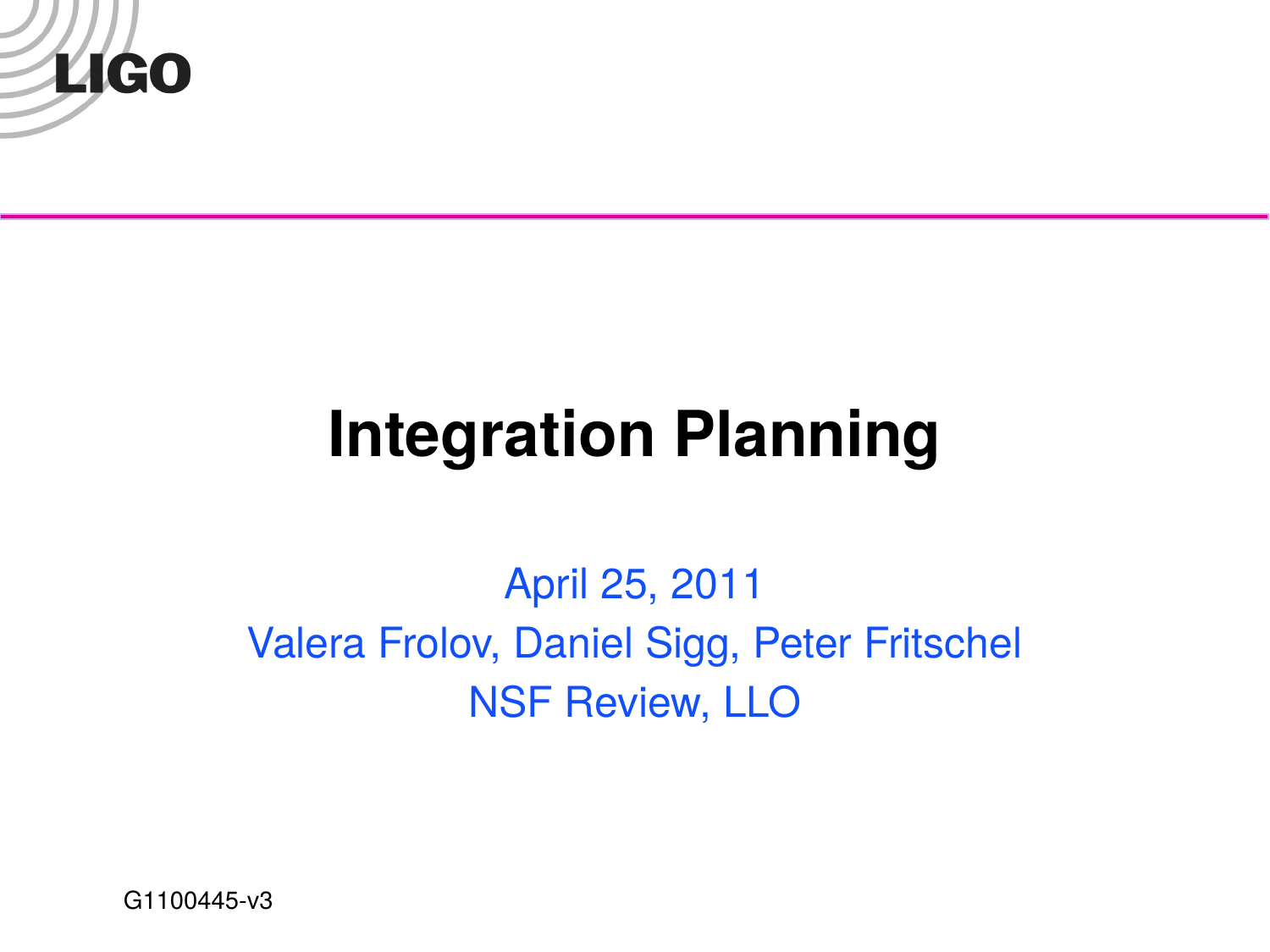

# Integration Planning
April 25, 2011
Valera Frolov, Daniel Sigg, Peter Fritschel
NSF Review, LLO